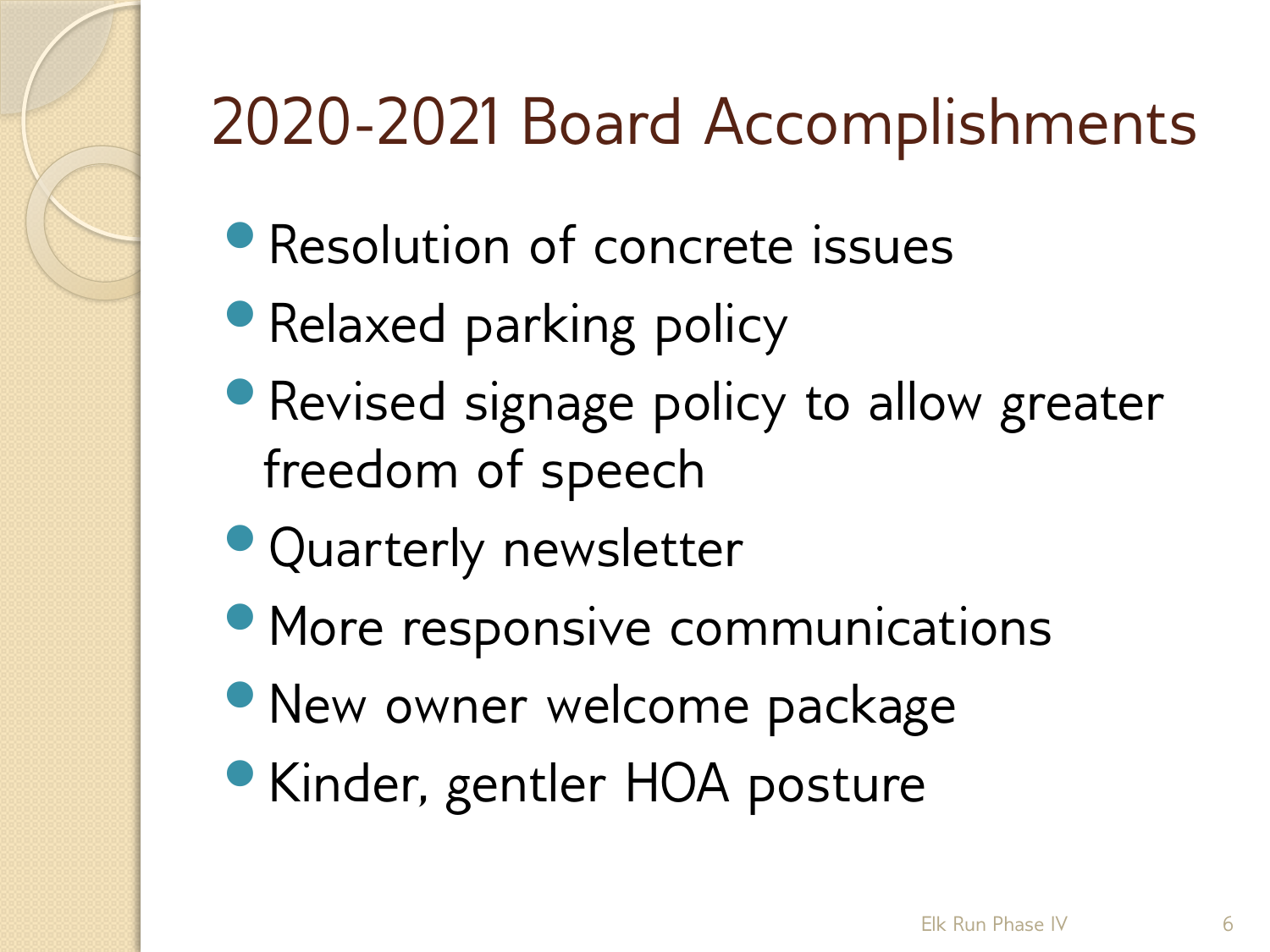

# 2020-2021 Board Accomplishments
Resolution of concrete issues
Relaxed parking policy
Revised signage policy to allow greater freedom of speech
Quarterly newsletter
More responsive communications
New owner welcome package
Kinder, gentler HOA posture

Elk Run Phase IV
6